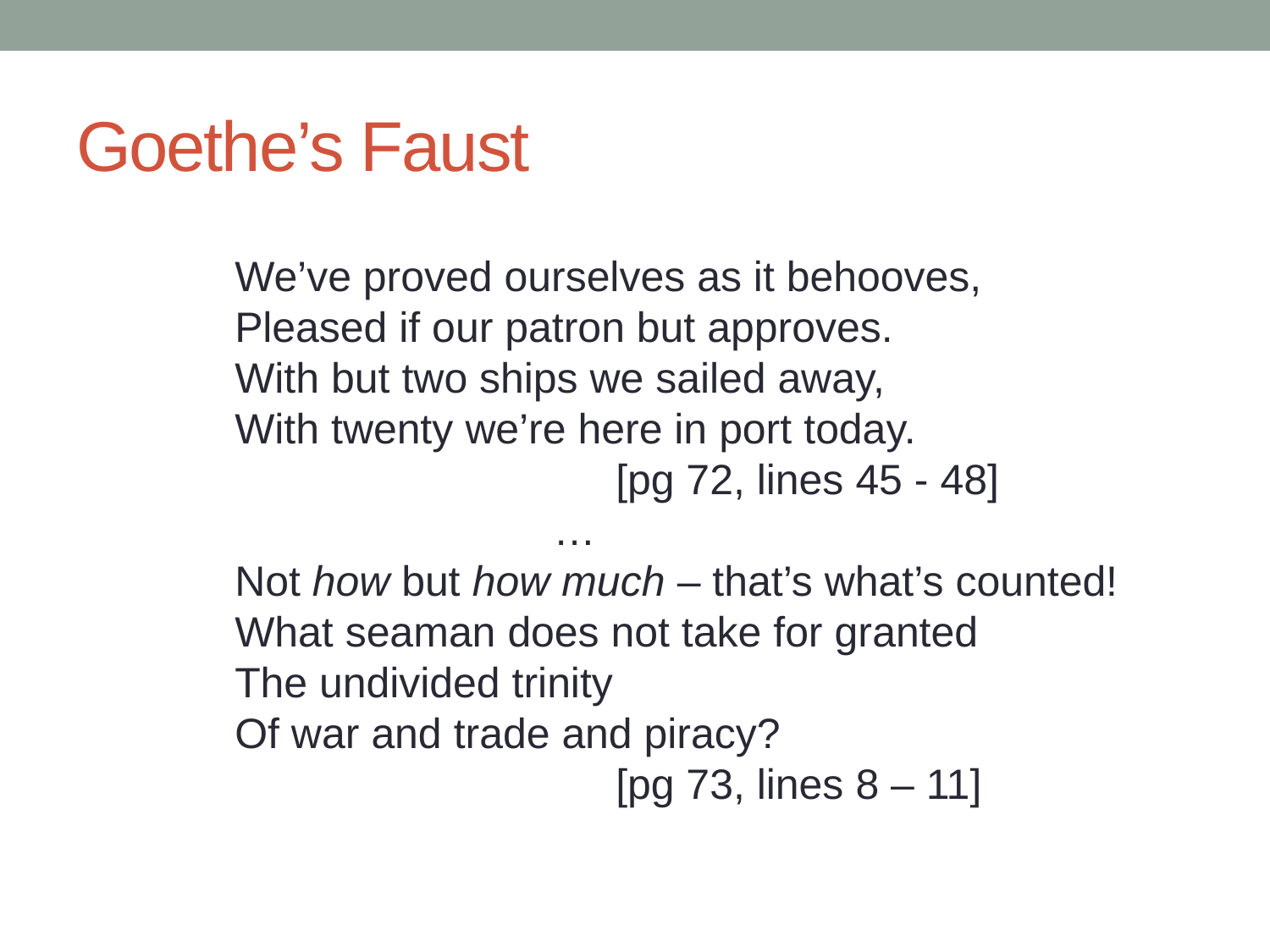

# Goethe’s Faust
We’ve proved ourselves as it behooves,
Pleased if our patron but approves.
With but two ships we sailed away,
With twenty we’re here in port today.
			[pg 72, lines 45 - 48]
                           …
Not how but how much – that’s what’s counted!
What seaman does not take for granted
The undivided trinity
Of war and trade and piracy?
			[pg 73, lines 8 – 11]